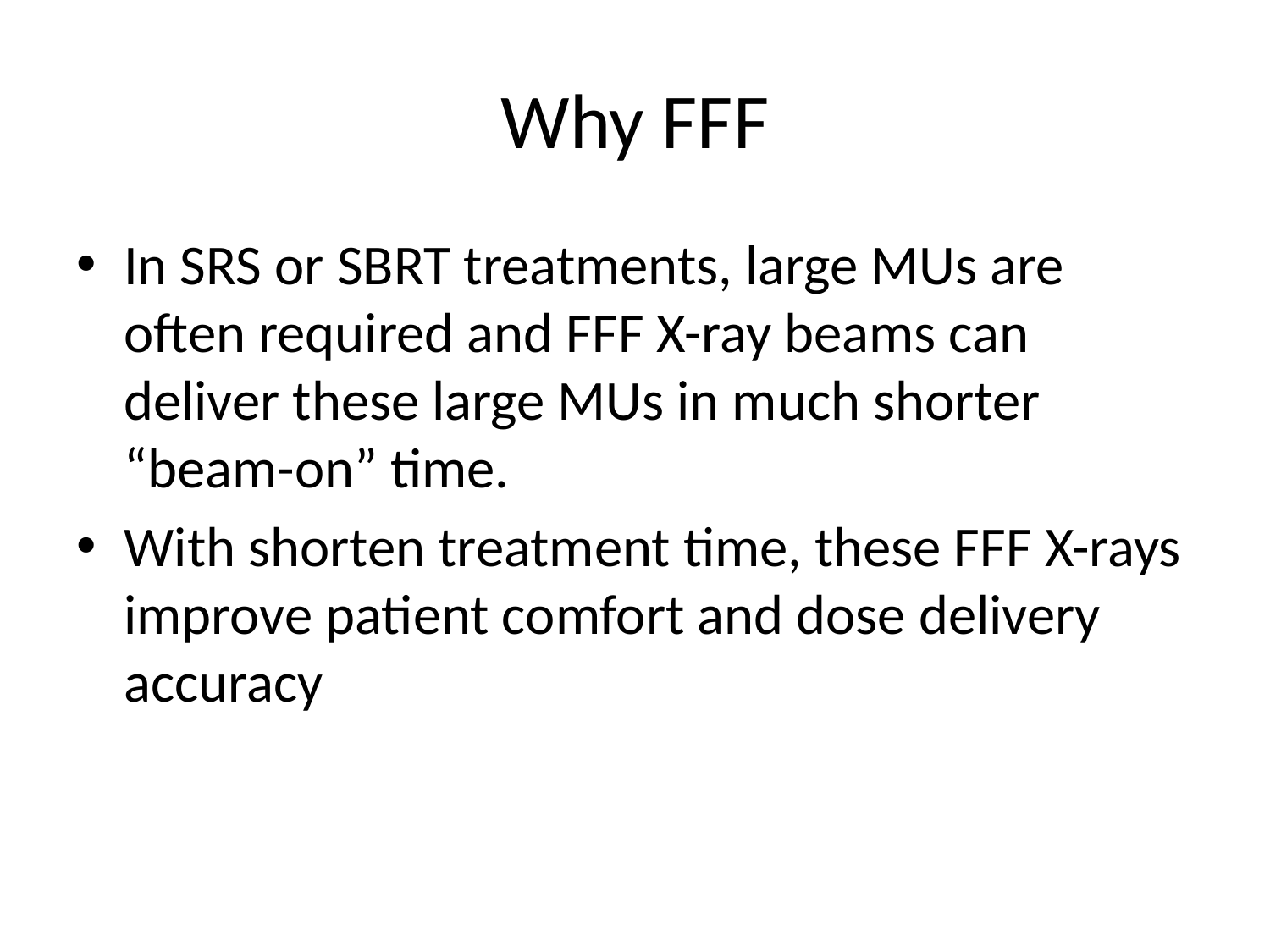

# Why FFF
In SRS or SBRT treatments, large MUs are often required and FFF X-ray beams can deliver these large MUs in much shorter “beam-on” time.
With shorten treatment time, these FFF X-rays improve patient comfort and dose delivery accuracy